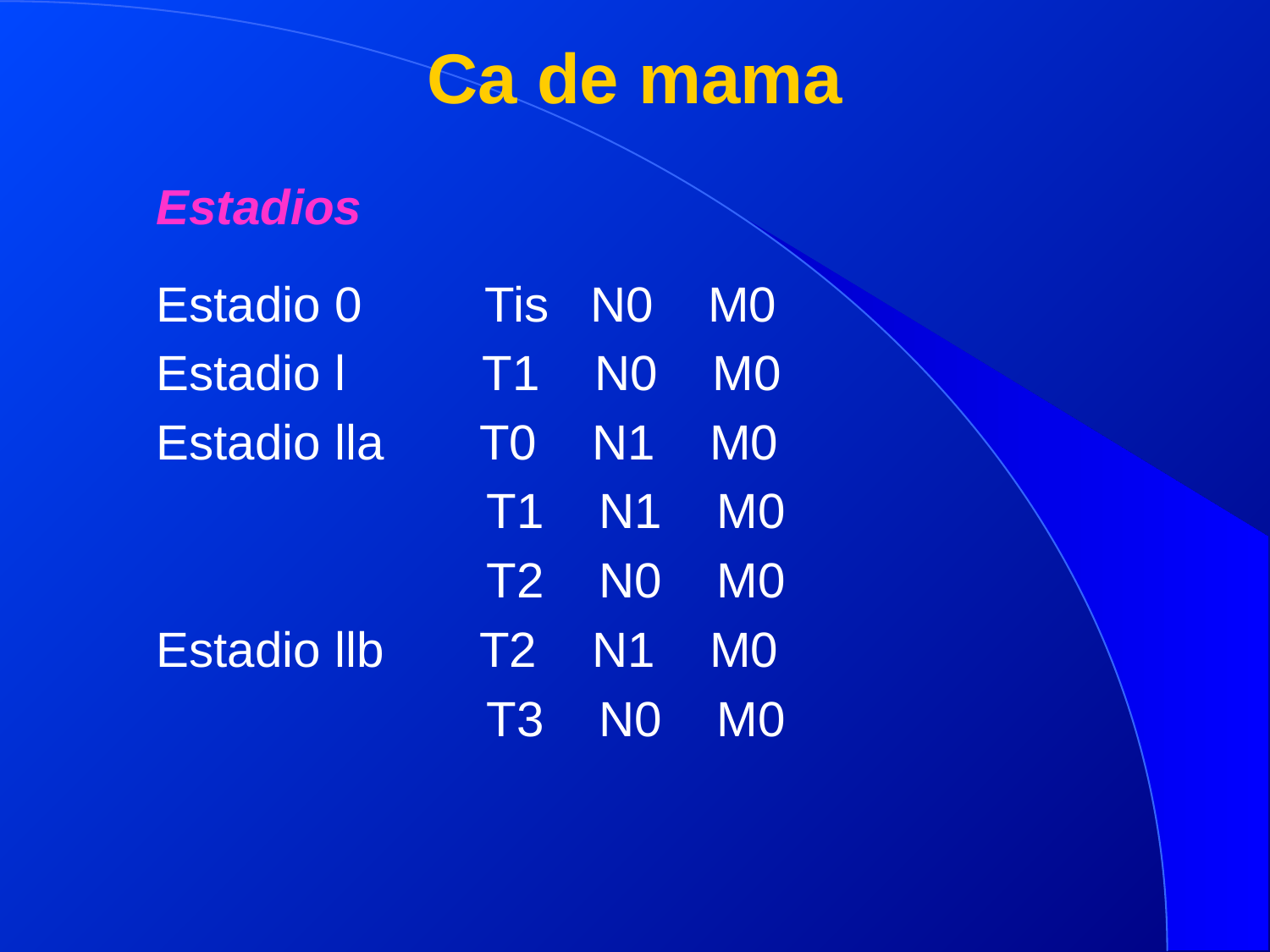

# Ca de mama
Estadios

Estadio 0         Tis   N0    M0
Estadio l          T1    N0    M0
Estadio lla       T0    N1    M0
                        T1    N1    M0
                        T2    N0    M0
Estadio llb       T2    N1    M0
                        T3    N0    M0